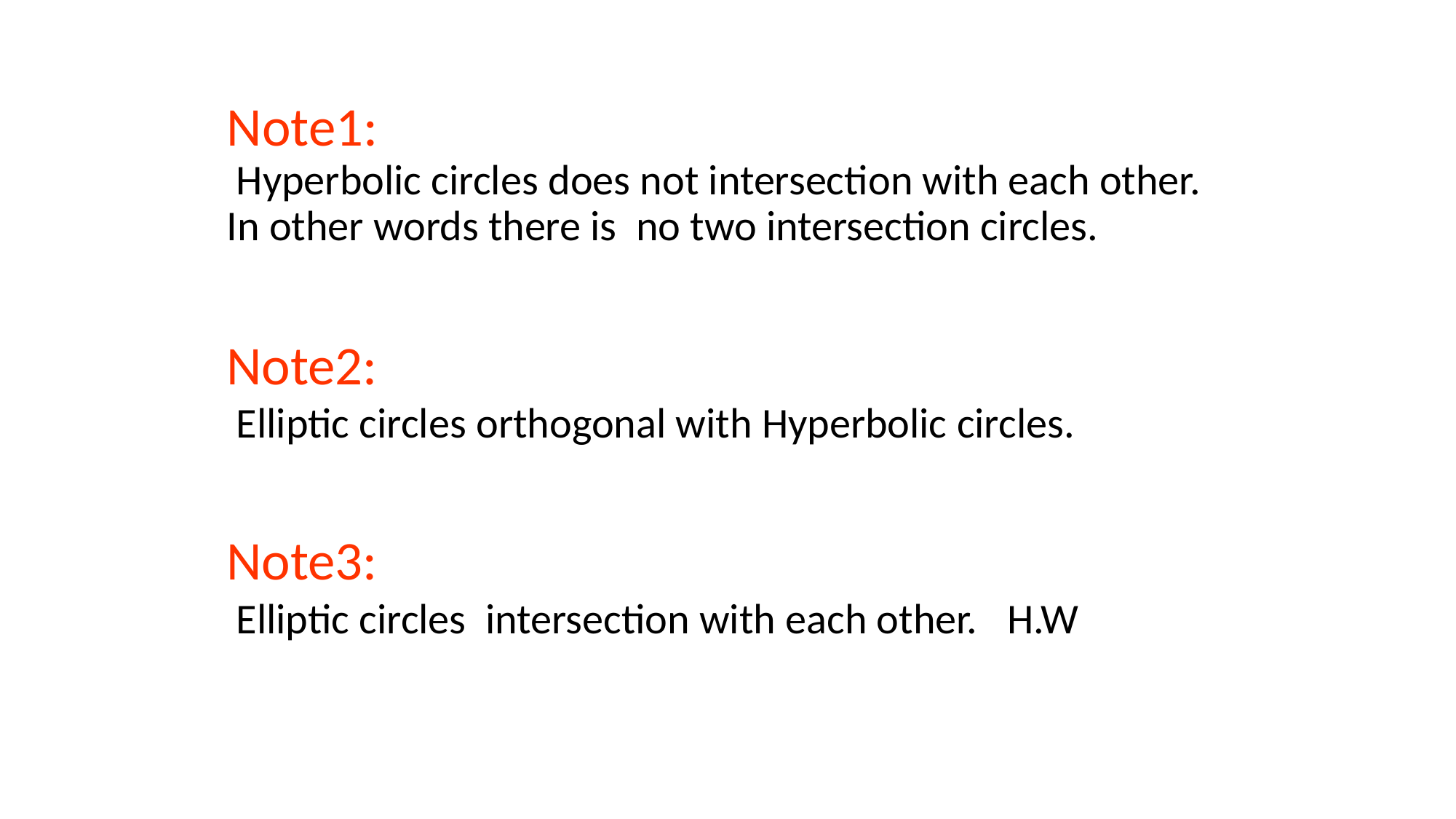

# Note1: Hyperbolic circles does not intersection with each other. In other words there is  no two intersection circles.
Note2:
 Elliptic circles orthogonal with Hyperbolic circles.
Note3:
 Elliptic circles  intersection with each other.   H.W